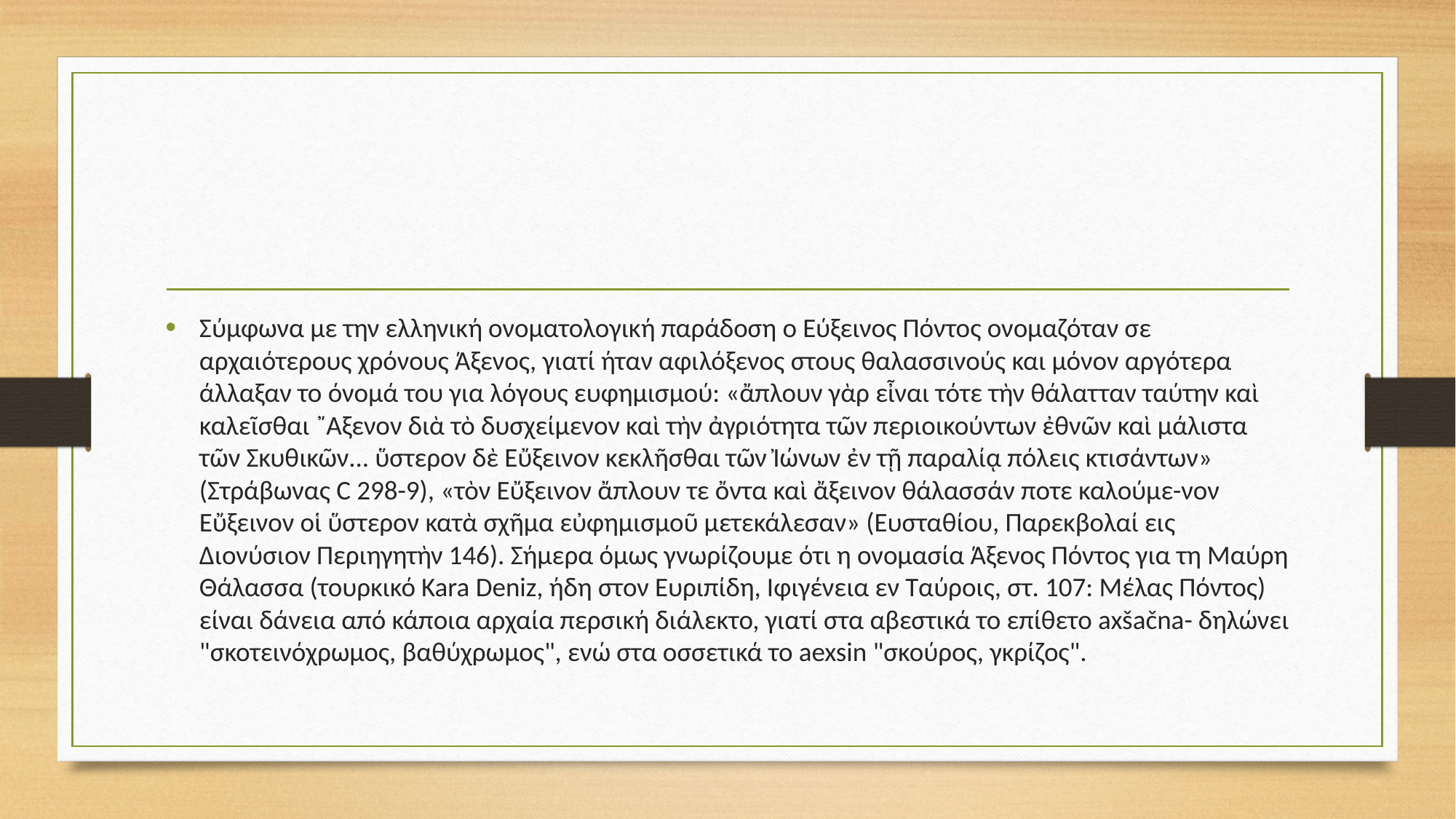

#
Σύμφωνα με την ελληνική ονοματολογική παράδοση ο Εύξεινος Πόντος ονομαζόταν σε αρχαιότερους χρόνους Άξενος, γιατί ήταν αφιλόξενος στους θαλασσινούς και μόνον αργότερα άλλαξαν το όνομά του για λόγους ευφημισμού: «ἄπλουν γὰρ εἶναι τότε τὴν θάλατταν ταύτην καὶ καλεῖσθαι ῎Αξενον διὰ τὸ δυσχείμενον καὶ τὴν ἀγριότητα τῶν περιοικούντων ἐθνῶν καὶ μάλιστα τῶν Σκυθικῶν... ὕστερον δὲ Εὔξεινον κεκλῆσθαι τῶν Ἰώνων ἐν τῇ παραλίᾳ πόλεις κτισάντων» (Στράβωνας C 298-9), «τὸν Εὔξεινον ἄπλουν τε ὄντα καὶ ἄξεινον θάλασσάν ποτε καλούμε-νον Εὔξεινον οἱ ὕστερον κατὰ σχῆμα εὐφημισμοῦ μετεκάλεσαν» (Ευσταθίου, Παρεκβολαί εις Διονύσιον Περιηγητὴν 146). Σήμερα όμως γνωρίζουμε ότι η ονομασία Άξενος Πόντος για τη Μαύρη Θάλασσα (τουρκικό Kara Deniz, ήδη στον Ευριπίδη, Ιφιγένεια εν Ταύροις, στ. 107: Μέλας Πόντος) είναι δάνεια από κάποια αρχαία περσική διάλεκτο, γιατί στα αβεστικά το επίθετο axšačna- δηλώνει "σκοτεινόχρωμος, βαθύχρωμος", ενώ στα οσσετικά το aexsin "σκούρος, γκρίζος".